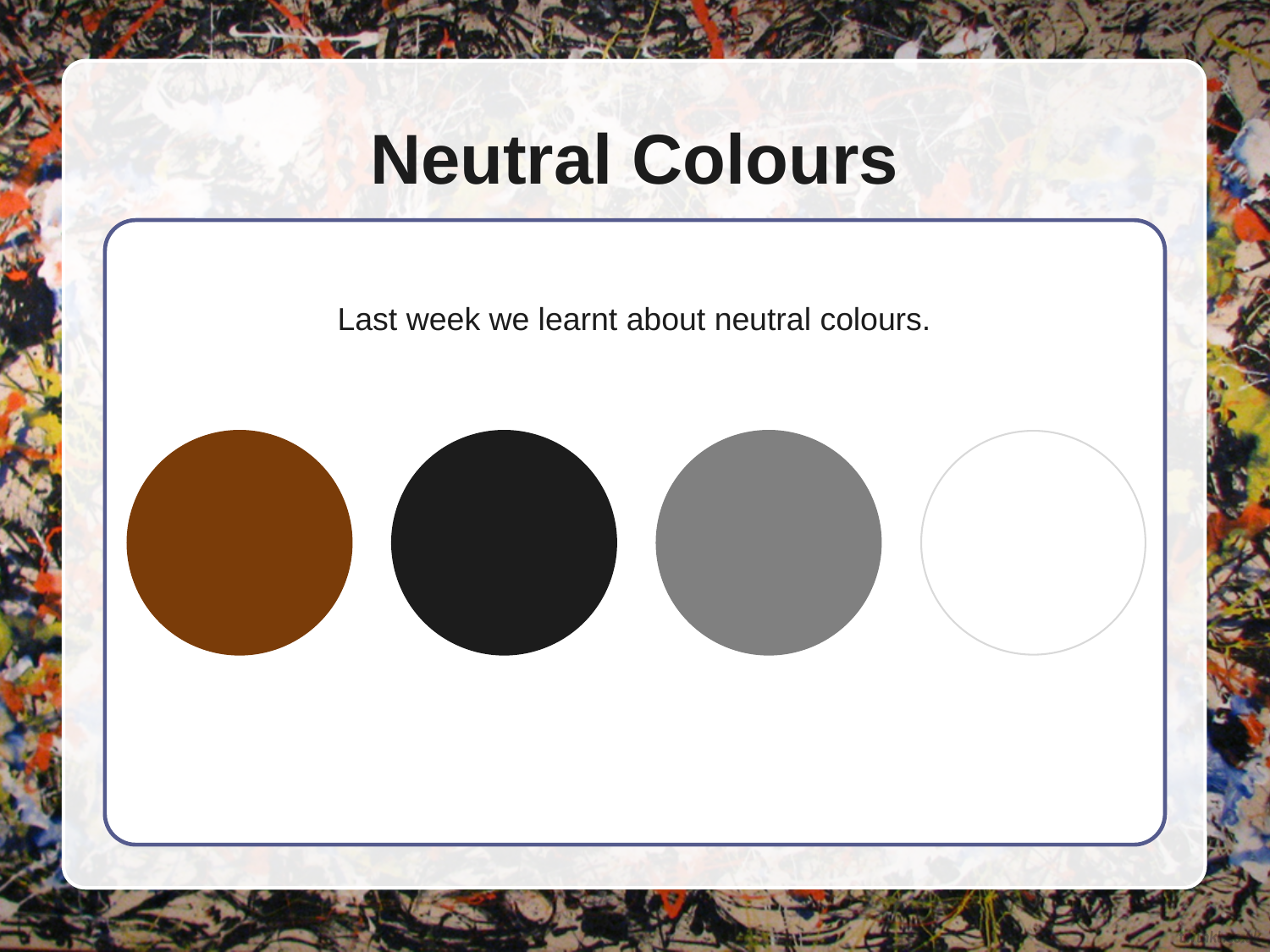

Neutral Colours

Last week we learnt about neutral colours.